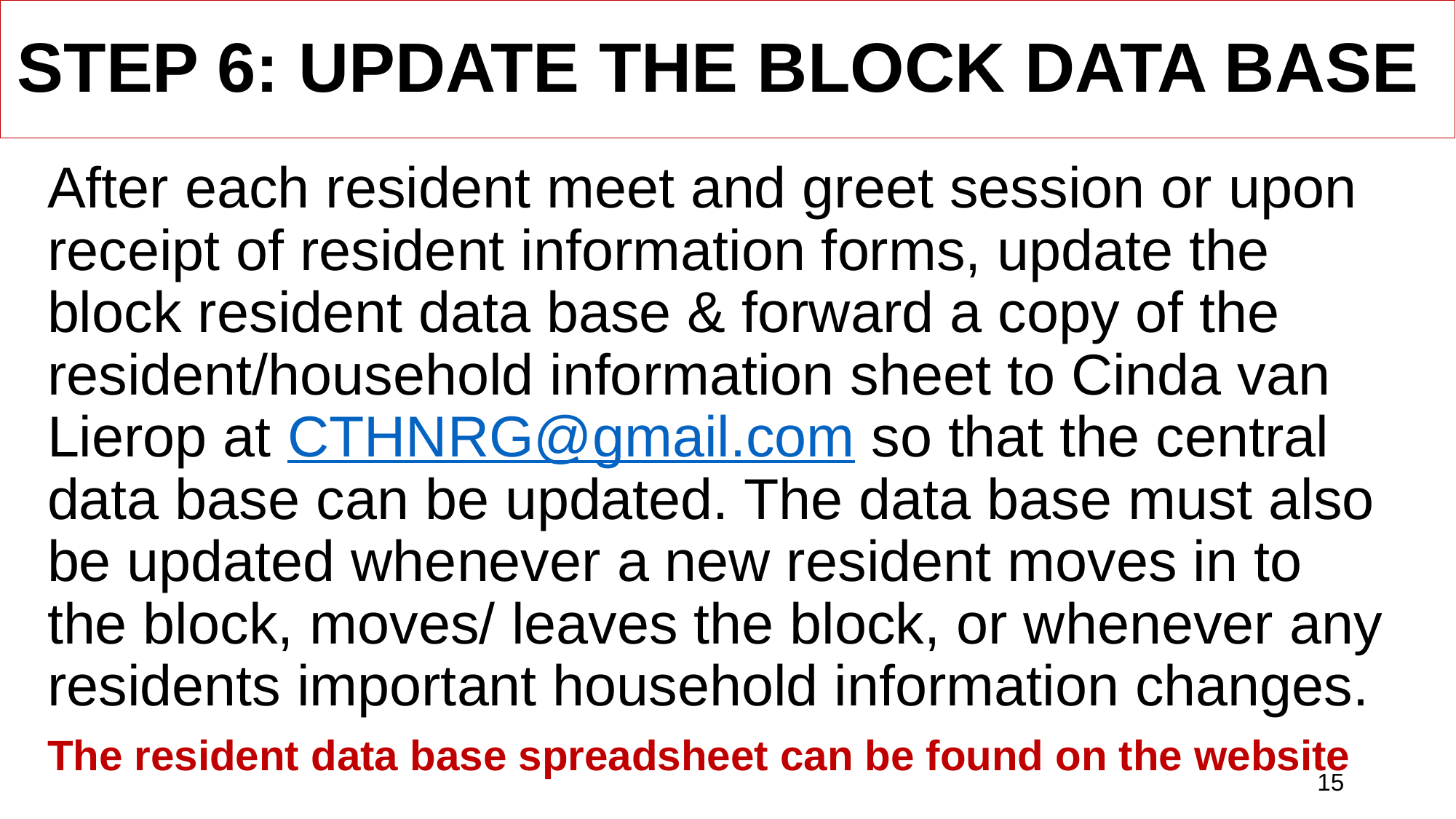

# STEP 6: UPDATE THE BLOCK DATA BASE
After each resident meet and greet session or upon receipt of resident information forms, update the block resident data base & forward a copy of the resident/household information sheet to Cinda van Lierop at CTHNRG@gmail.com so that the central data base can be updated. The data base must also be updated whenever a new resident moves in to the block, moves/ leaves the block, or whenever any residents important household information changes.
The resident data base spreadsheet can be found on the website
15